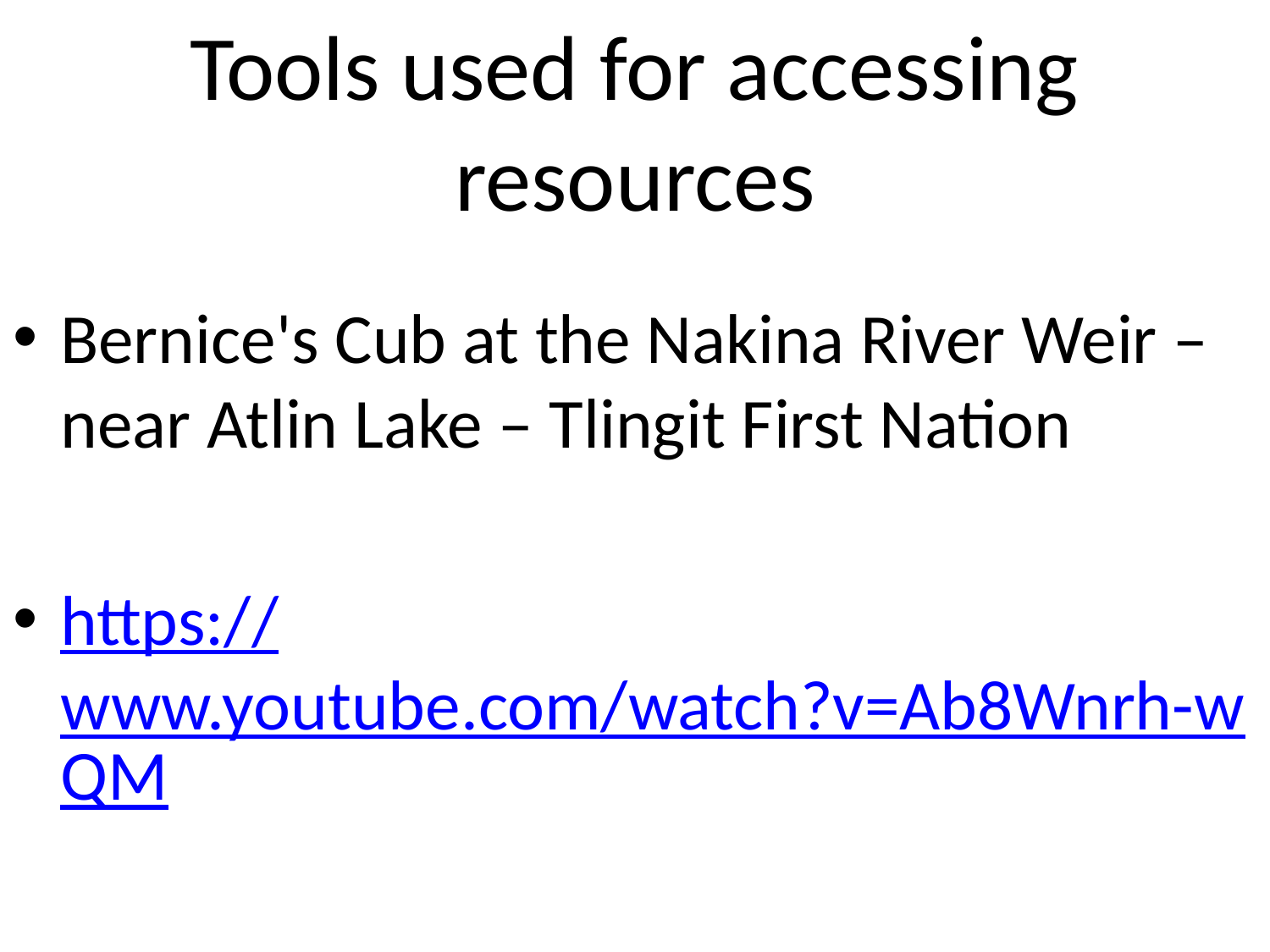

# Tools used for accessing resources
Bernice's Cub at the Nakina River Weir – near Atlin Lake – Tlingit First Nation

https://www.youtube.com/watch?v=Ab8Wnrh-wQM